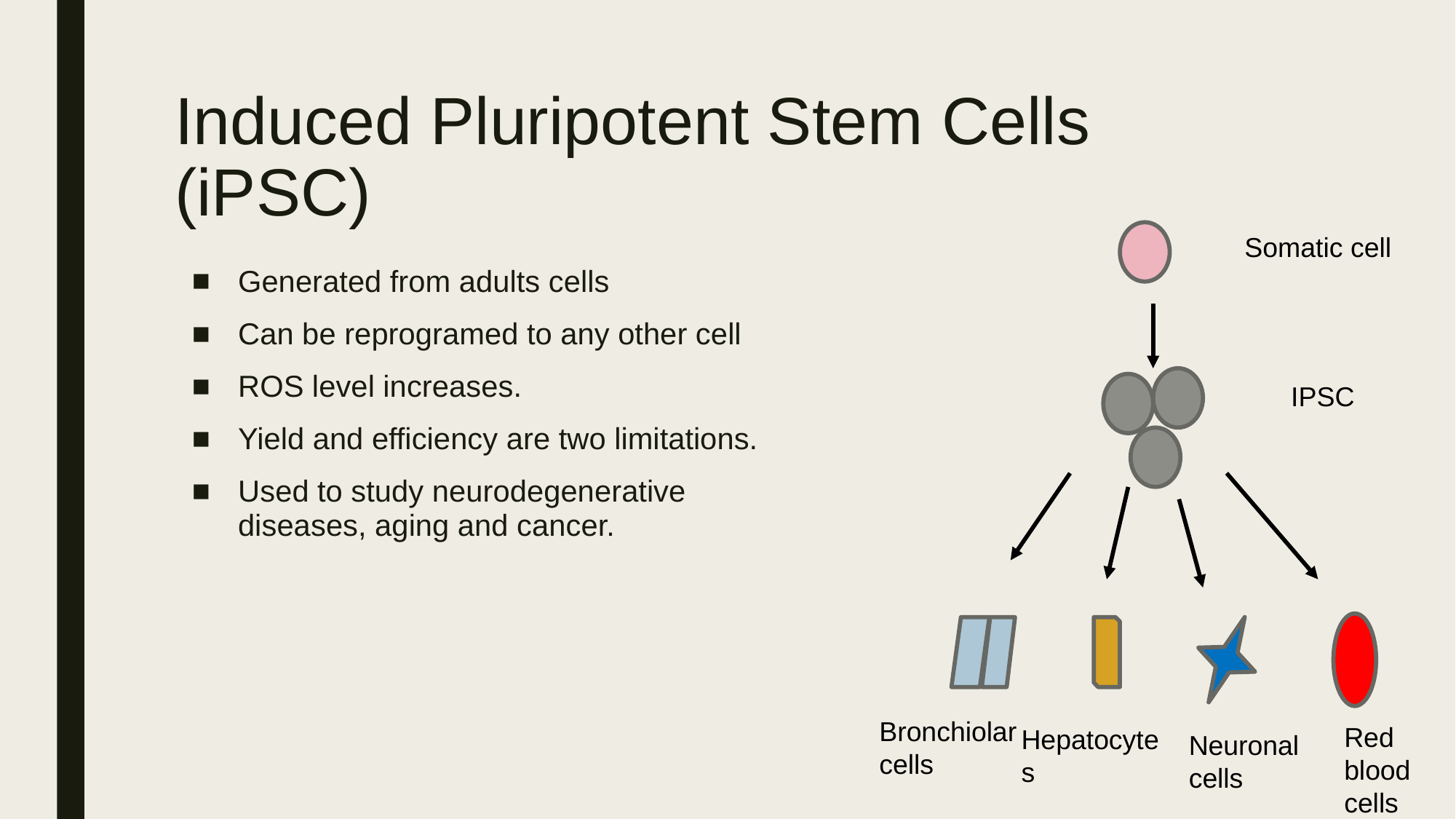

# Induced Pluripotent Stem Cells (iPSC)

Somatic cell
Generated from adults cells
Can be reprogramed to any other cell
ROS level increases.
Yield and efficiency are two limitations.
Used to study neurodegenerative diseases, aging and cancer.

IPSC

Bronchiolar cells

Red blood cells
Hepatocytes
Neuronal cells